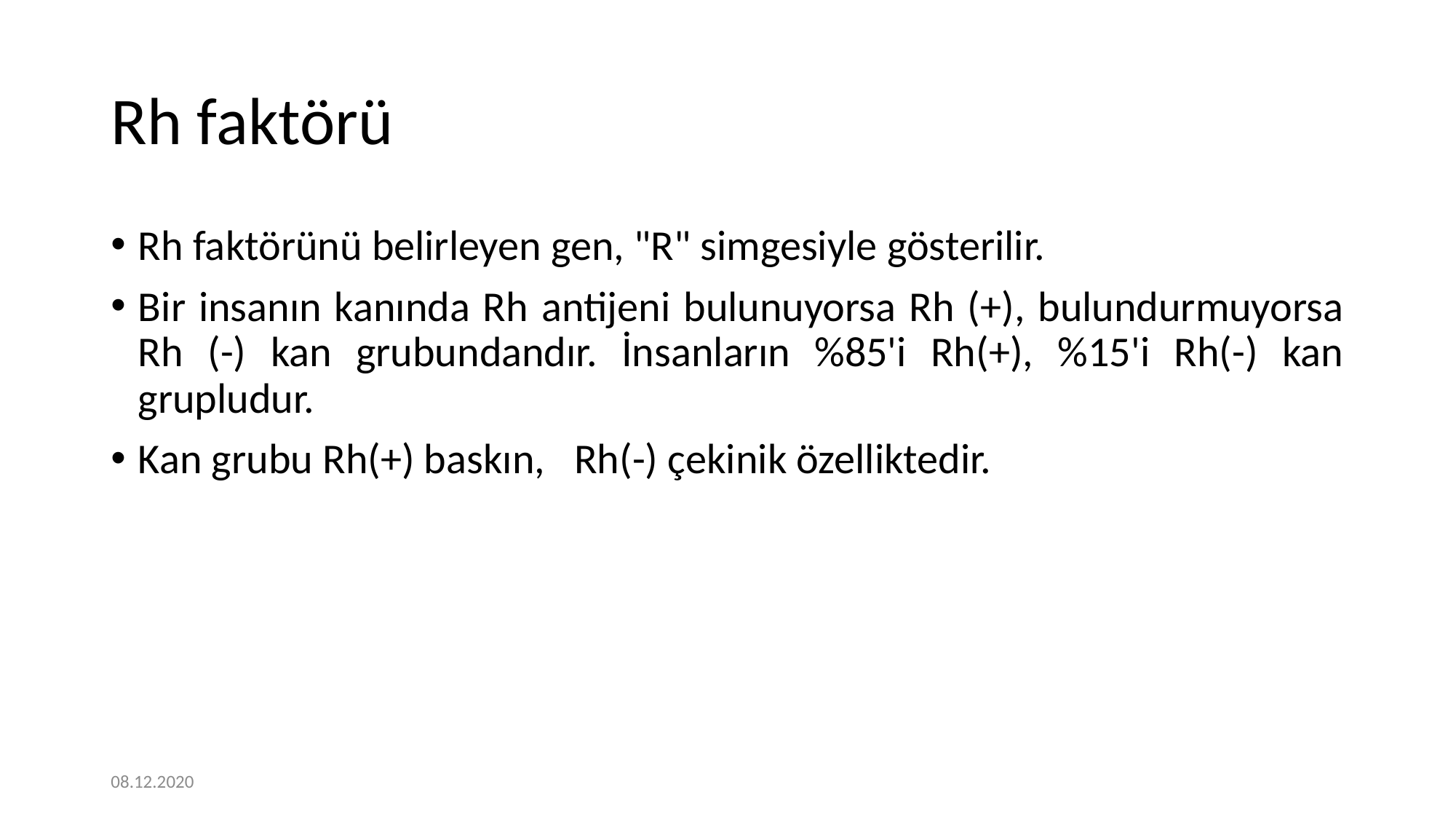

# Rh faktörü
Rh faktörünü belirleyen gen, "R" simgesiyle gösterilir.
Bir insanın kanında Rh antijeni bulunuyorsa Rh (+), bulundurmuyorsa Rh (-) kan grubundandır. İnsanların %85'i Rh(+), %15'i Rh(-) kan grupludur.
Kan grubu Rh(+) baskın,   Rh(-) çekinik özelliktedir.
08.12.2020